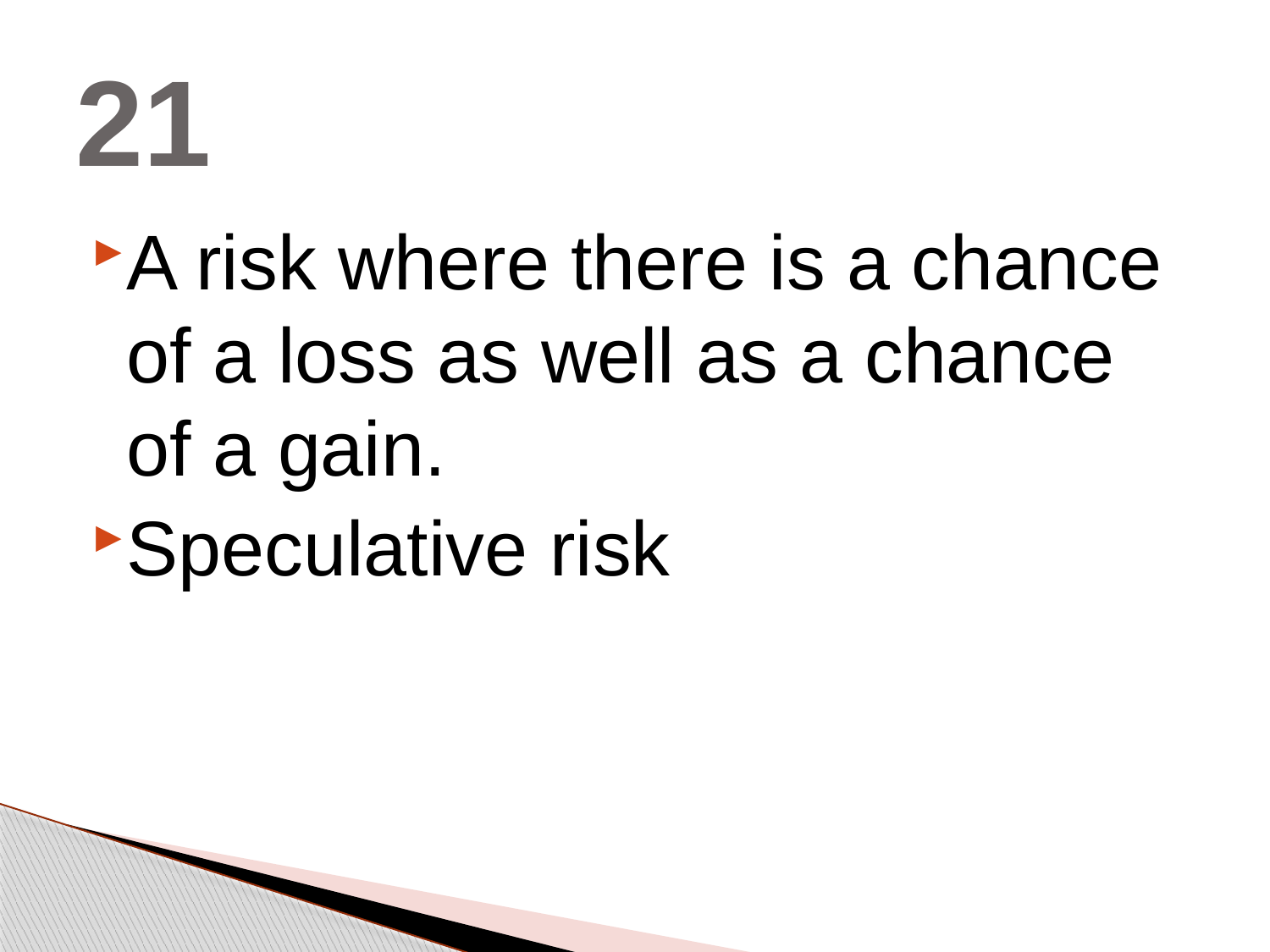

# 21
A risk where there is a chance of a loss as well as a chance of a gain.
Speculative risk